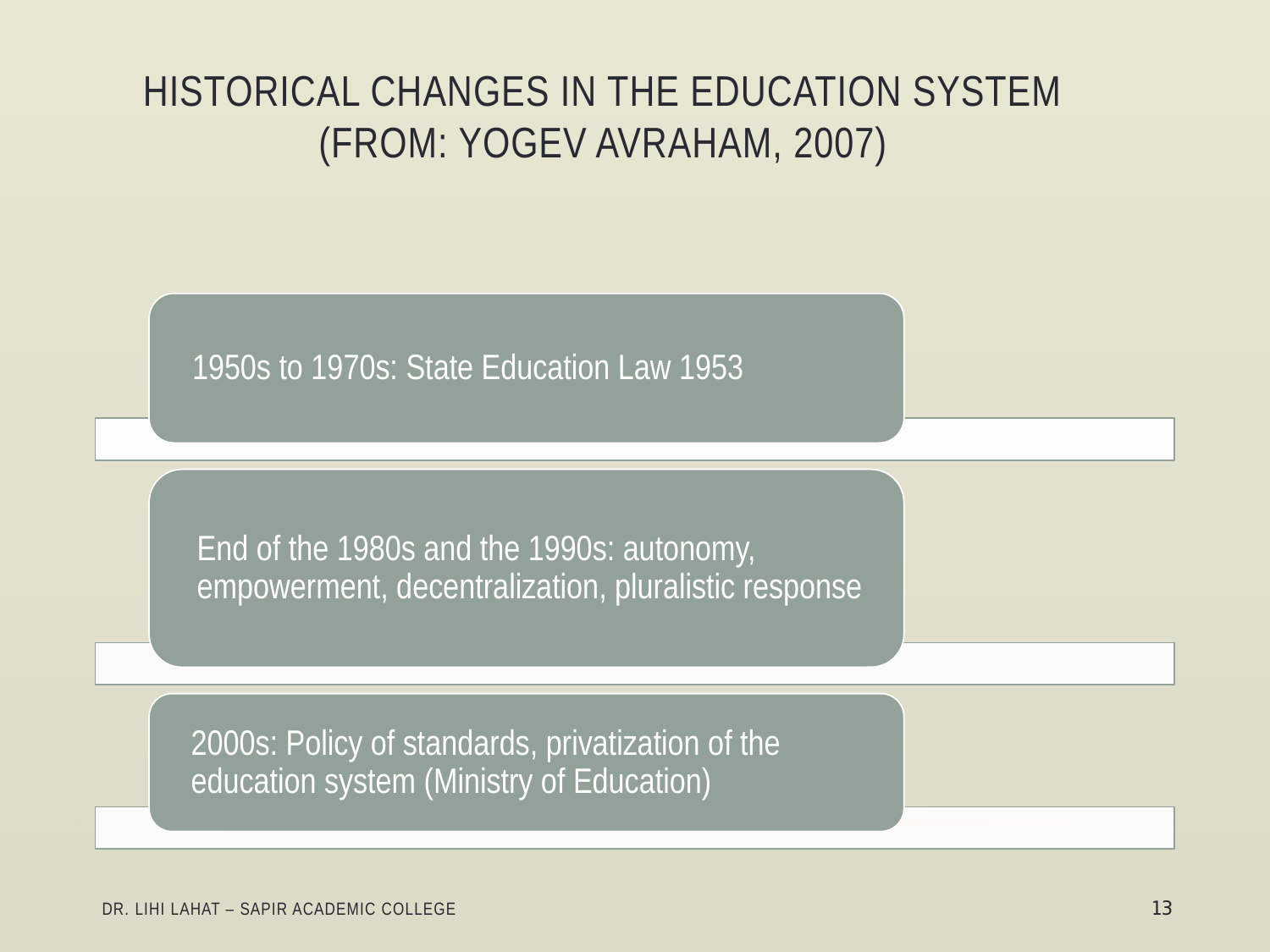

# Historical Changes in the Education System (From: Yogev Avraham, 2007)
1950s to 1970s: State Education Law 1953
End of the 1980s and the 1990s: autonomy, empowerment, decentralization, pluralistic response
2000s: Policy of standards, privatization of the education system (Ministry of Education)
Dr. Lihi Lahat – Sapir Academic College
13